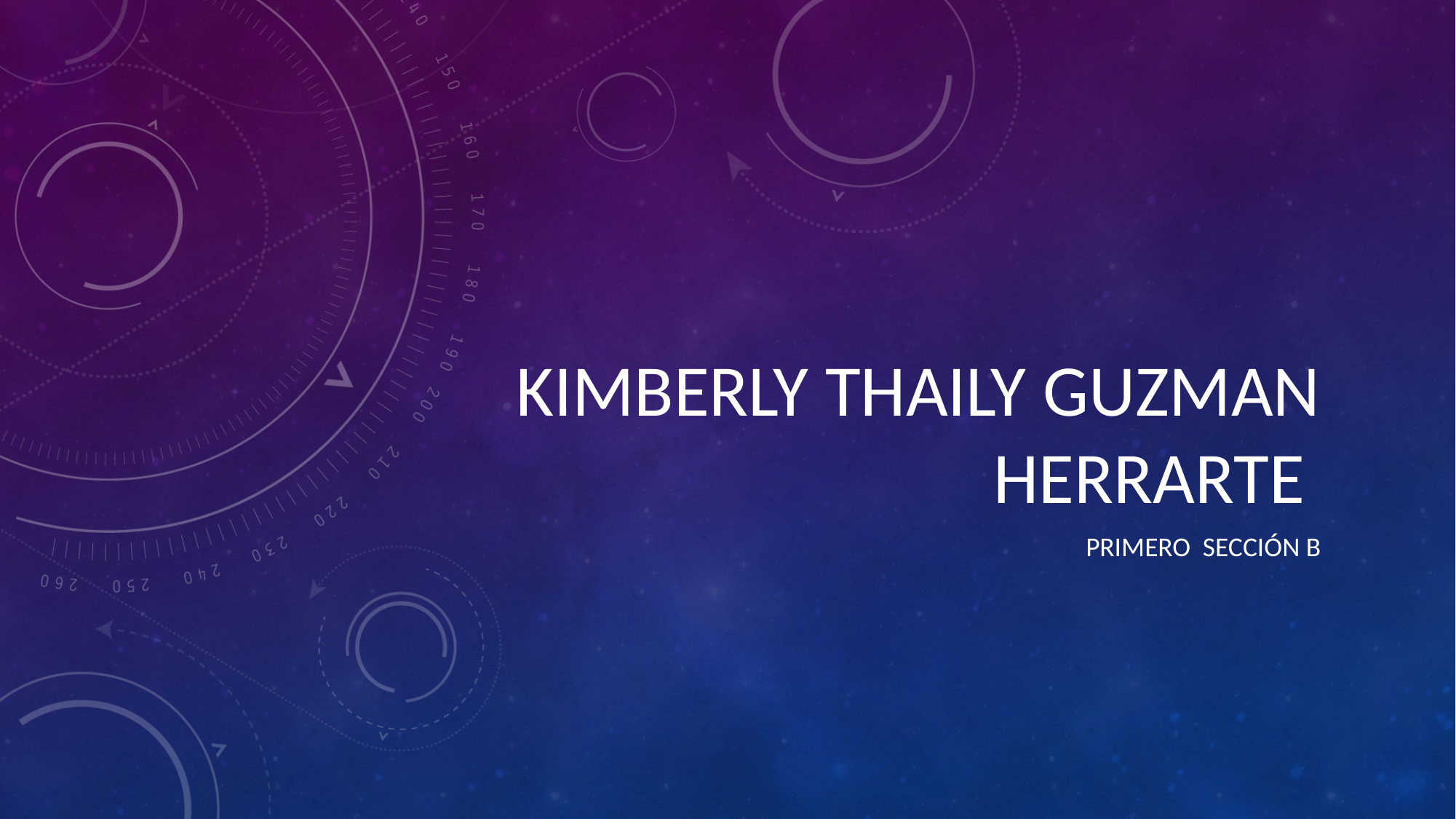

# Kimberly Thaily Guzman Herrarte
Primero  sección b